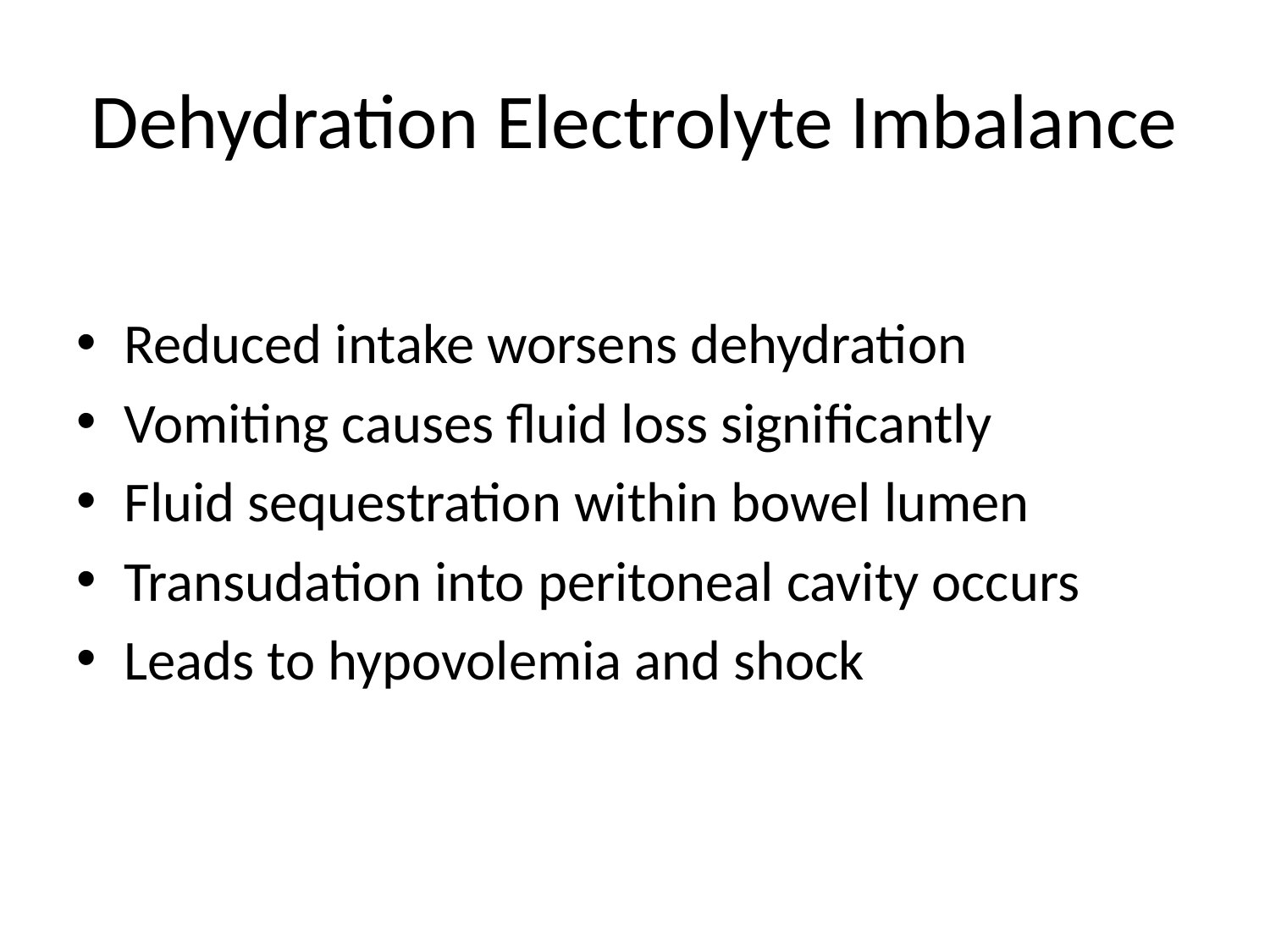

# Dehydration Electrolyte Imbalance

Reduced intake worsens dehydration
Vomiting causes fluid loss significantly
Fluid sequestration within bowel lumen
Transudation into peritoneal cavity occurs
Leads to hypovolemia and shock